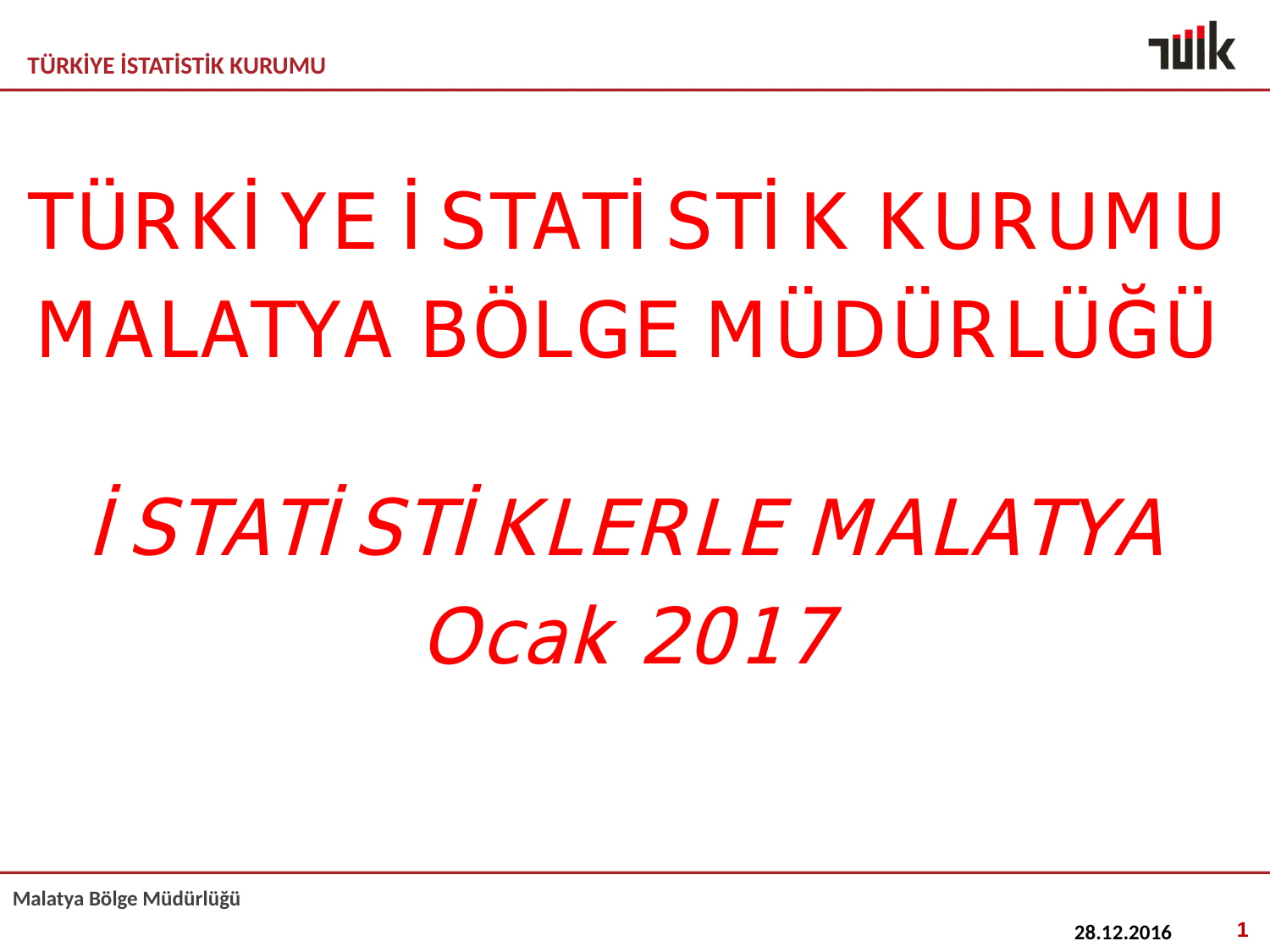

TÜRKİYE İSTATİSTİK KURUMU
MALATYA BÖLGE MÜDÜRLÜĞÜ

İSTATİSTİKLERLE MALATYA
Ocak 2017
1
28.12.2016